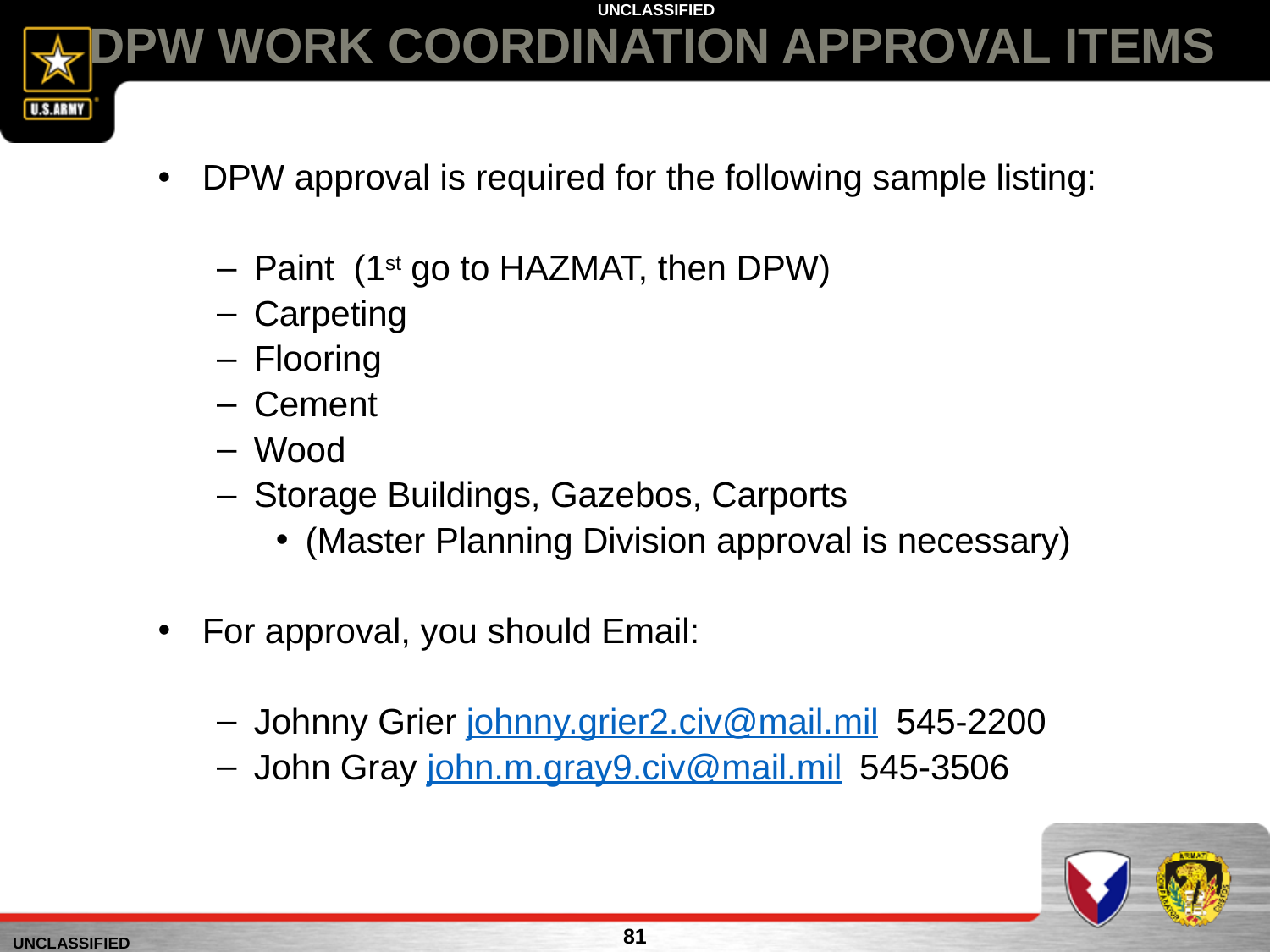

# DPW WORK COORDINATION APPROVAL ITEMS

DPW approval is required for the following sample listing:

Paint  (1st go to HAZMAT, then DPW)
Carpeting
Flooring
Cement
Wood
Storage Buildings, Gazebos, Carports
(Master Planning Division approval is necessary)

For approval, you should Email:

Johnny Grier johnny.grier2.civ@mail.mil  545-2200
John Gray john.m.gray9.civ@mail.mil  545-3506

81